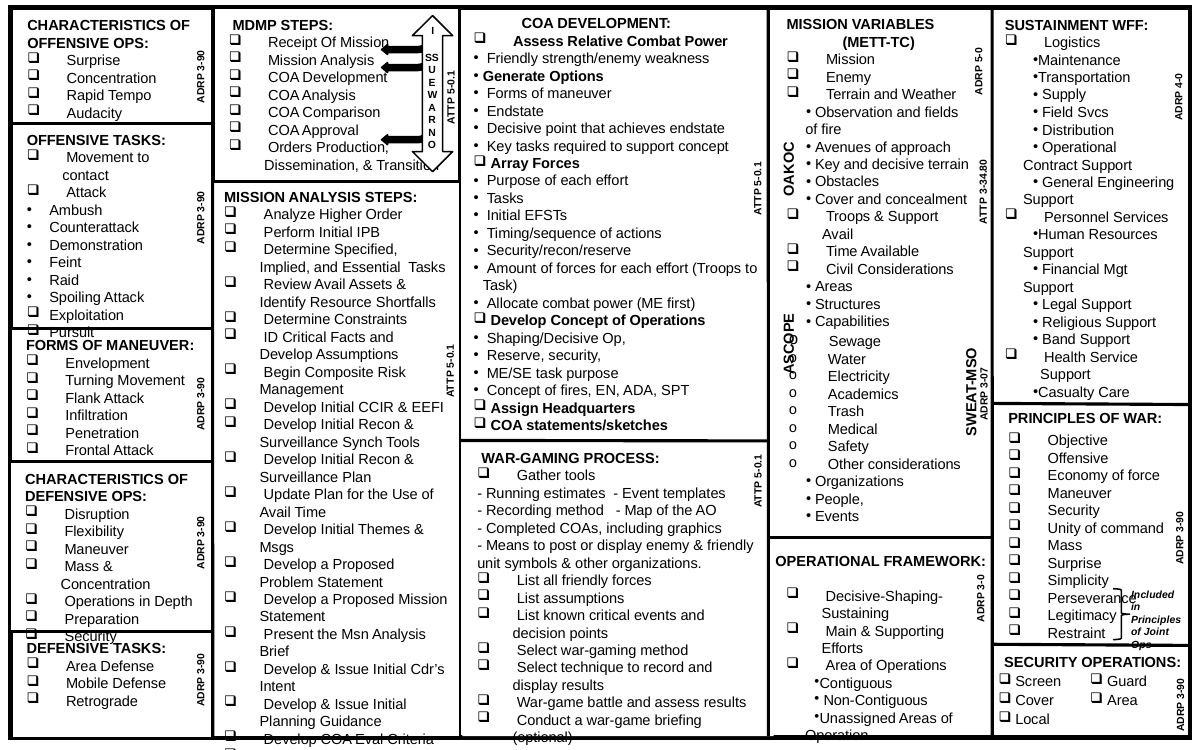

MISSION VARIABLES
(METT-TC)
 Mission
 Enemy
 Terrain and Weather
 Observation and fields of fire
 Avenues of approach
 Key and decisive terrain
 Obstacles
 Cover and concealment
 Troops & Support Avail
 Time Available
 Civil Considerations
 Areas
 Structures
 Capabilities
 Sewage
 Water
 Electricity
 Academics
 Trash
 Medical
 Safety
 Other considerations
 Organizations
 People,
 Events
OAKOC
ASCOPE
SWEAT-MSO
SUSTAINMENT WFF:
 Logistics
Maintenance
Transportation
 Supply
 Field Svcs
 Distribution
 Operational Contract Support
 General Engineering Support
 Personnel Services
Human Resources Support
 Financial Mgt Support
 Legal Support
 Religious Support
 Band Support
 Health Service Support
Casualty Care
Medical Evacuation
 Medical Logistics
 MDMP STEPS:
 Receipt Of Mission
 Mission Analysis
 COA Development
 COA Analysis
 COA Comparison
 COA Approval
 Orders Production, Dissemination, & Transition

SSUE WARNO
I

            COA DEVELOPMENT:
 Assess Relative Combat Power
 Friendly strength/enemy weakness
Generate Options
 Forms of maneuver
 Endstate
 Decisive point that achieves endstate
 Key tasks required to support concept
 Array Forces
 Purpose of each effort
 Tasks
 Initial EFSTs
 Timing/sequence of actions
 Security/recon/reserve
 Amount of forces for each effort (Troops to Task)
 Allocate combat power (ME first)
 Develop Concept of Operations
 Shaping/Decisive Op,
 Reserve, security,
 ME/SE task purpose
 Concept of fires, EN, ADA, SPT
 Assign Headquarters
 COA statements/sketches

CHARACTERISTICS OF OFFENSIVE OPS:
 Surprise
 Concentration
 Rapid Tempo
 Audacity
ADRP 5-0
ADRP 3-90
ATTP 5-0.1
ADRP 4-0
OFFENSIVE TASKS:
 Movement to contact
 Attack
 Ambush
 Counterattack
 Demonstration
 Feint
 Raid
 Spoiling Attack
 Exploitation
 Pursuit

ATTP 5-0.1
ATTP 3-34.80
MISSION ANALYSIS STEPS:
 Analyze Higher Order
 Perform Initial IPB
 Determine Specified, Implied, and Essential  Tasks
 Review Avail Assets & Identify Resource Shortfalls
 Determine Constraints
 ID Critical Facts and Develop Assumptions
 Begin Composite Risk Management
 Develop Initial CCIR & EEFI
 Develop Initial Recon & Surveillance Synch Tools
 Develop Initial Recon & Surveillance Plan
 Update Plan for the Use of Avail Time
 Develop Initial Themes & Msgs
 Develop a Proposed Problem Statement
 Develop a Proposed Mission Statement
 Present the Msn Analysis Brief
 Develop & Issue Initial Cdr’s Intent
 Develop & Issue Initial Planning Guidance
 Develop COA Eval Criteria
 Issue a Warning Order
ADRP 3-90
FORMS OF MANEUVER:
 Envelopment
 Turning Movement
 Flank Attack
 Infiltration
 Penetration
 Frontal Attack
ATTP 5-0.1
ADRP 3-07
ADRP 3-90
PRINCIPLES OF WAR:

 Objective
 Offensive
 Economy of force
 Maneuver
 Security
 Unity of command
 Mass
 Surprise
 Simplicity
 Perseverance
 Legitimacy
 Restraint
Included in Principles of Joint Ops

 WAR-GAMING PROCESS:
 Gather tools
- Running estimates  - Event templates
- Recording method   - Map of the AO
- Completed COAs, including graphics
- Means to post or display enemy & friendly unit symbols & other organizations.
 List all friendly forces
 List assumptions
 List known critical events and decision points
 Select war-gaming method
 Select technique to record and display results
 War-game battle and assess results
 Conduct a war-game briefing (optional)
CHARACTERISTICS OF DEFENSIVE OPS:
 Disruption
 Flexibility
 Maneuver
 Mass & Concentration
 Operations in Depth
 Preparation
 Security
ATTP 5-0.1
ADRP 3-90
ADRP 3-90

 Decisive-Shaping-Sustaining
 Main & Supporting Efforts
 Area of Operations
Contiguous
 Non-Contiguous
Unassigned Areas of Operation
OPERATIONAL FRAMEWORK:
ADRP 3-0
DEFENSIVE TASKS:
 Area Defense
 Mobile Defense
 Retrograde

| SECURITY OPERATIONS: |  |
| --- | --- |
| Screen | Guard |
| Cover | Area |
| Local |  |
ADRP 3-90
ADRP 3-90